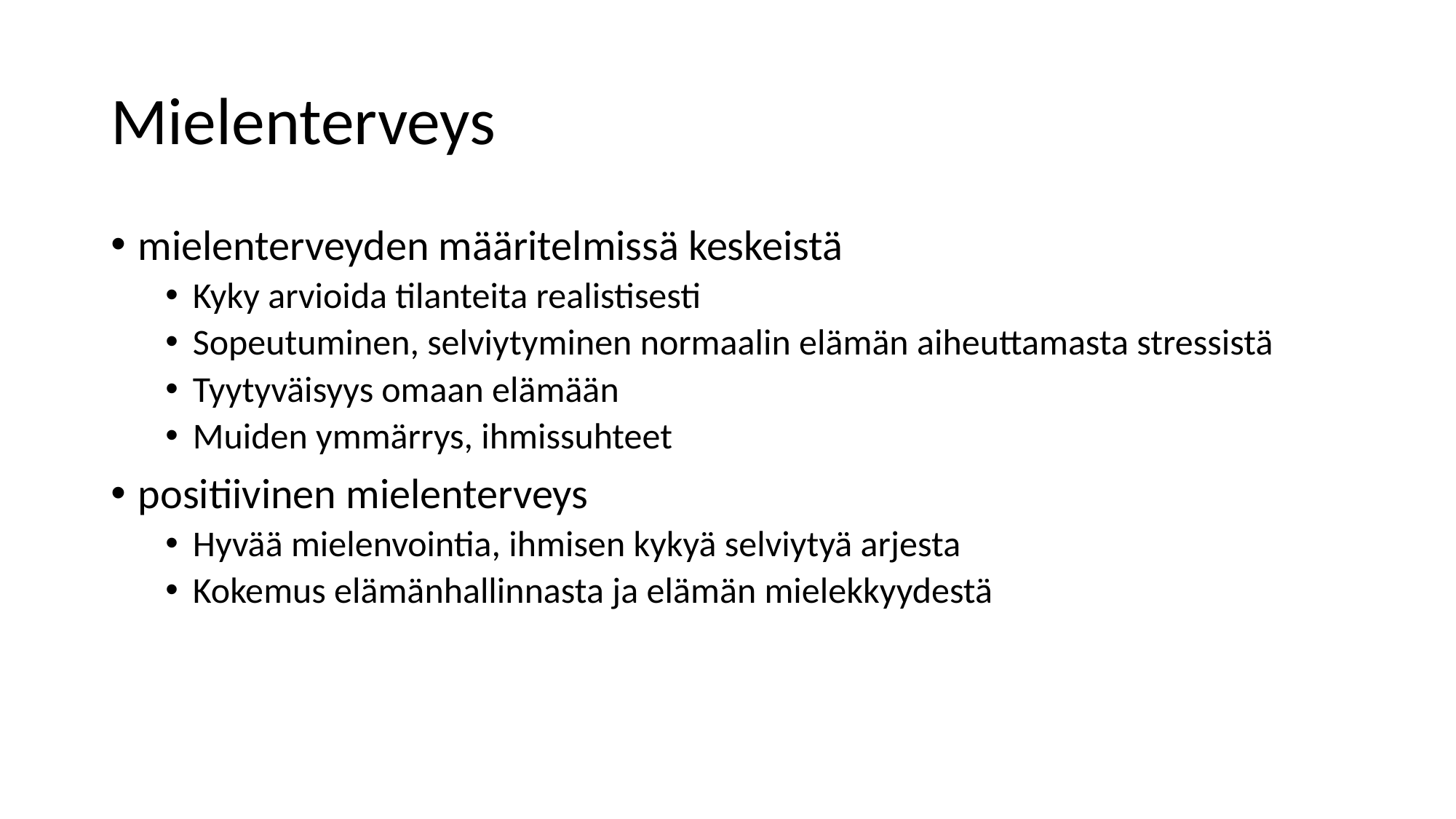

# Mielenterveys
mielenterveyden määritelmissä keskeistä
Kyky arvioida tilanteita realistisesti
Sopeutuminen, selviytyminen normaalin elämän aiheuttamasta stressistä
Tyytyväisyys omaan elämään
Muiden ymmärrys, ihmissuhteet
positiivinen mielenterveys
Hyvää mielenvointia, ihmisen kykyä selviytyä arjesta
Kokemus elämänhallinnasta ja elämän mielekkyydestä